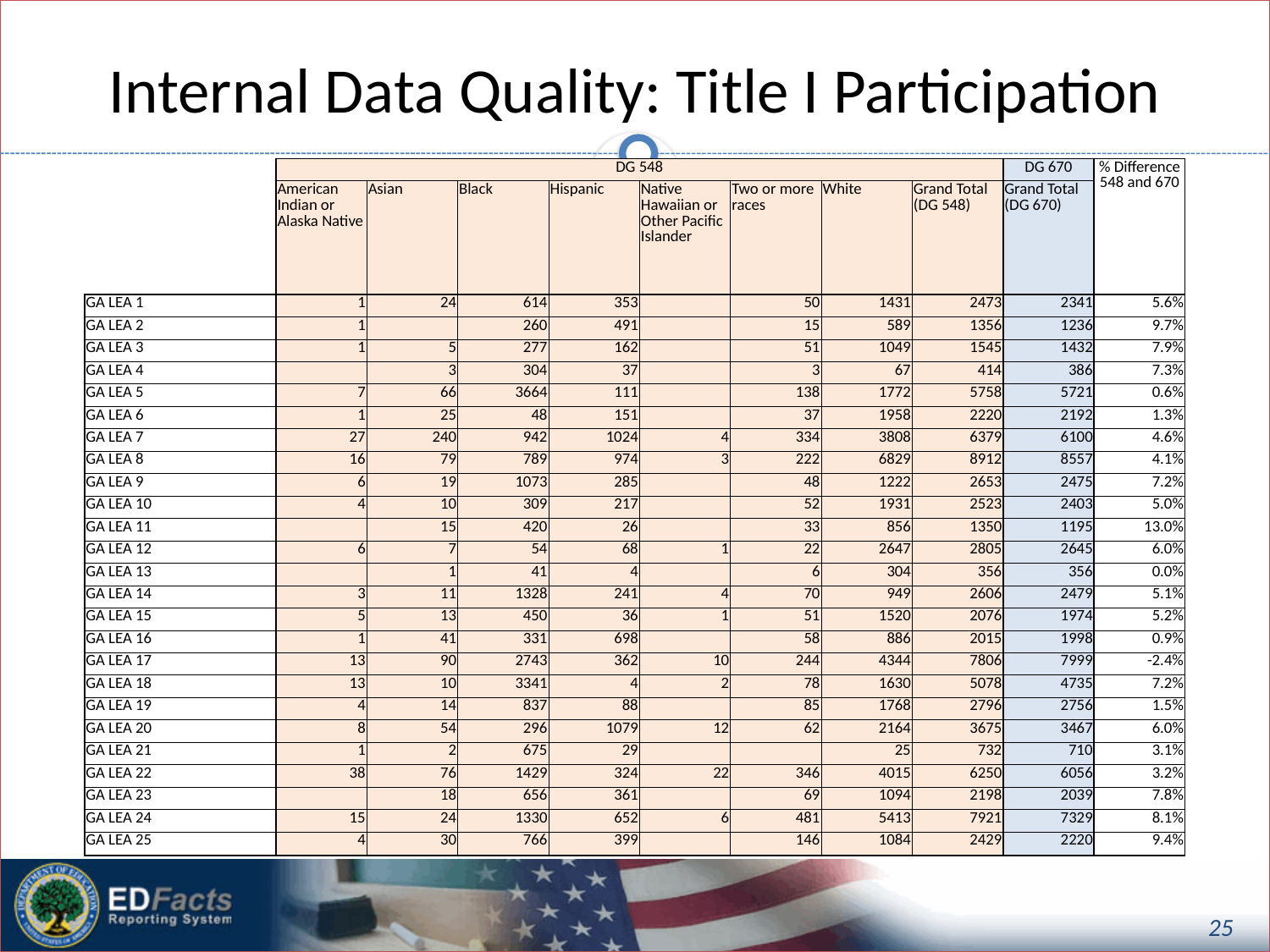

# Internal Data Quality: Title I Participation
|  | DG 548 |  |  |  |  |  |  |  | DG 670 | % Difference 548 and 670 |
| --- | --- | --- | --- | --- | --- | --- | --- | --- | --- | --- |
|  | American Indian or Alaska Native | Asian | Black | Hispanic | Native Hawaiian or Other Pacific Islander | Two or more races | White | Grand Total (DG 548) | Grand Total (DG 670) |  |
| GA LEA 1 | 1 | 24 | 614 | 353 |  | 50 | 1431 | 2473 | 2341 | 5.6% |
| GA LEA 2 | 1 |  | 260 | 491 |  | 15 | 589 | 1356 | 1236 | 9.7% |
| GA LEA 3 | 1 | 5 | 277 | 162 |  | 51 | 1049 | 1545 | 1432 | 7.9% |
| GA LEA 4 |  | 3 | 304 | 37 |  | 3 | 67 | 414 | 386 | 7.3% |
| GA LEA 5 | 7 | 66 | 3664 | 111 |  | 138 | 1772 | 5758 | 5721 | 0.6% |
| GA LEA 6 | 1 | 25 | 48 | 151 |  | 37 | 1958 | 2220 | 2192 | 1.3% |
| GA LEA 7 | 27 | 240 | 942 | 1024 | 4 | 334 | 3808 | 6379 | 6100 | 4.6% |
| GA LEA 8 | 16 | 79 | 789 | 974 | 3 | 222 | 6829 | 8912 | 8557 | 4.1% |
| GA LEA 9 | 6 | 19 | 1073 | 285 |  | 48 | 1222 | 2653 | 2475 | 7.2% |
| GA LEA 10 | 4 | 10 | 309 | 217 |  | 52 | 1931 | 2523 | 2403 | 5.0% |
| GA LEA 11 |  | 15 | 420 | 26 |  | 33 | 856 | 1350 | 1195 | 13.0% |
| GA LEA 12 | 6 | 7 | 54 | 68 | 1 | 22 | 2647 | 2805 | 2645 | 6.0% |
| GA LEA 13 |  | 1 | 41 | 4 |  | 6 | 304 | 356 | 356 | 0.0% |
| GA LEA 14 | 3 | 11 | 1328 | 241 | 4 | 70 | 949 | 2606 | 2479 | 5.1% |
| GA LEA 15 | 5 | 13 | 450 | 36 | 1 | 51 | 1520 | 2076 | 1974 | 5.2% |
| GA LEA 16 | 1 | 41 | 331 | 698 |  | 58 | 886 | 2015 | 1998 | 0.9% |
| GA LEA 17 | 13 | 90 | 2743 | 362 | 10 | 244 | 4344 | 7806 | 7999 | -2.4% |
| GA LEA 18 | 13 | 10 | 3341 | 4 | 2 | 78 | 1630 | 5078 | 4735 | 7.2% |
| GA LEA 19 | 4 | 14 | 837 | 88 |  | 85 | 1768 | 2796 | 2756 | 1.5% |
| GA LEA 20 | 8 | 54 | 296 | 1079 | 12 | 62 | 2164 | 3675 | 3467 | 6.0% |
| GA LEA 21 | 1 | 2 | 675 | 29 |  |  | 25 | 732 | 710 | 3.1% |
| GA LEA 22 | 38 | 76 | 1429 | 324 | 22 | 346 | 4015 | 6250 | 6056 | 3.2% |
| GA LEA 23 |  | 18 | 656 | 361 |  | 69 | 1094 | 2198 | 2039 | 7.8% |
| GA LEA 24 | 15 | 24 | 1330 | 652 | 6 | 481 | 5413 | 7921 | 7329 | 8.1% |
| GA LEA 25 | 4 | 30 | 766 | 399 |  | 146 | 1084 | 2429 | 2220 | 9.4% |